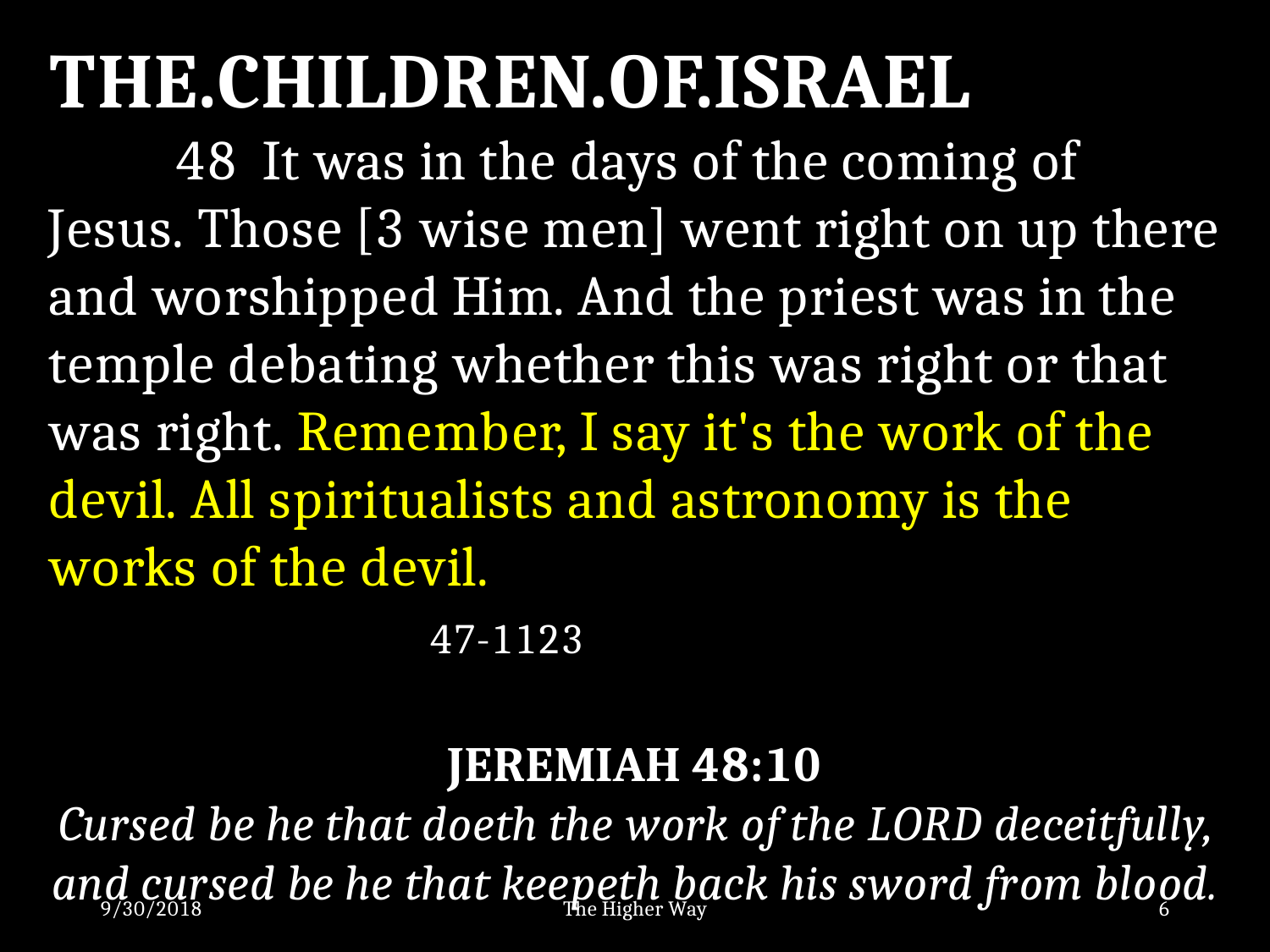

THE.CHILDREN.OF.ISRAEL
	48  It was in the days of the coming of Jesus. Those [3 wise men] went right on up there and worshipped Him. And the priest was in the temple debating whether this was right or that was right. Remember, I say it's the work of the devil. All spiritualists and astronomy is the works of the devil. 									47-1123

JEREMIAH 48:10
Cursed be he that doeth the work of the LORD deceitfully, and cursed be he that keepeth back his sword from blood.

9/30/2018
The Higher Way
6